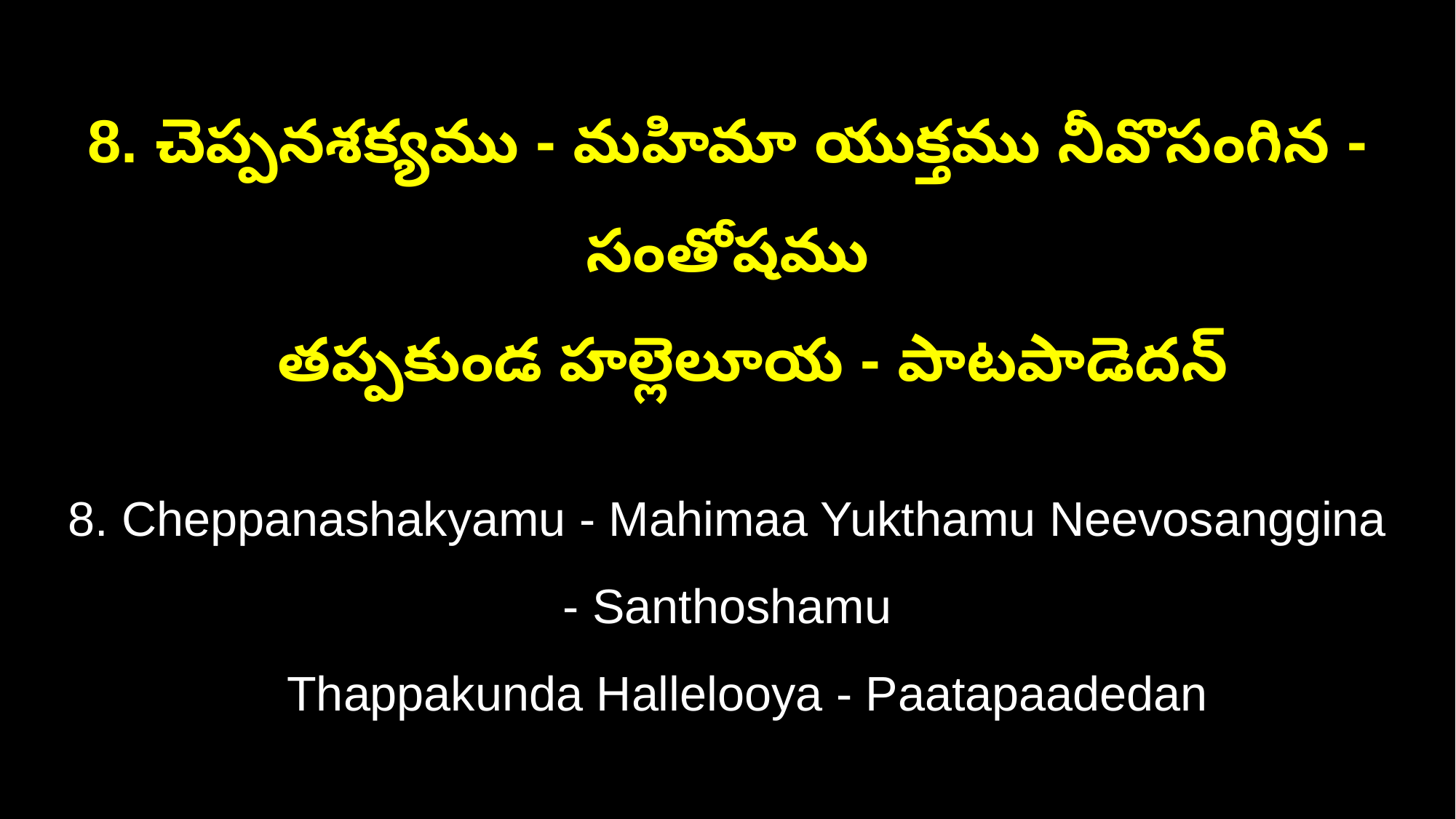

8. చెప్పనశక్యము - మహిమా యుక్తము నీవొసంగిన - సంతోషము
   తప్పకుండ హల్లెలూయ - పాటపాడెదన్
8. Cheppanashakyamu - Mahimaa Yukthamu Neevosanggina - Santhoshamu
   Thappakunda Hallelooya - Paatapaadedan